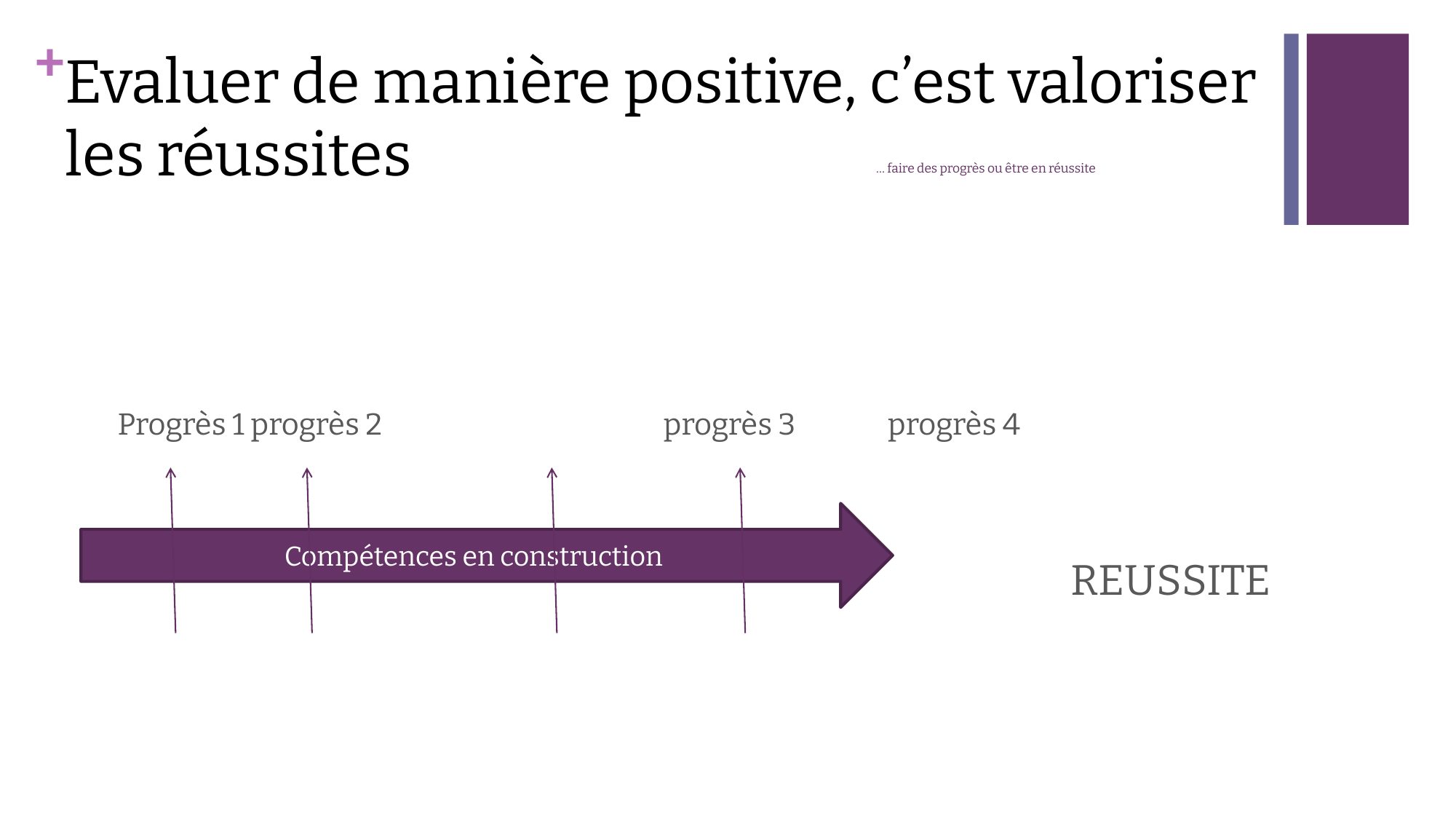

Evaluer de manière positive, c’est valoriser les réussites
# … faire des progrès ou être en réussite

	Progrès 1 progrès 2 			progrès 3	 progrès 4

REUSSITE
Compétences en construction